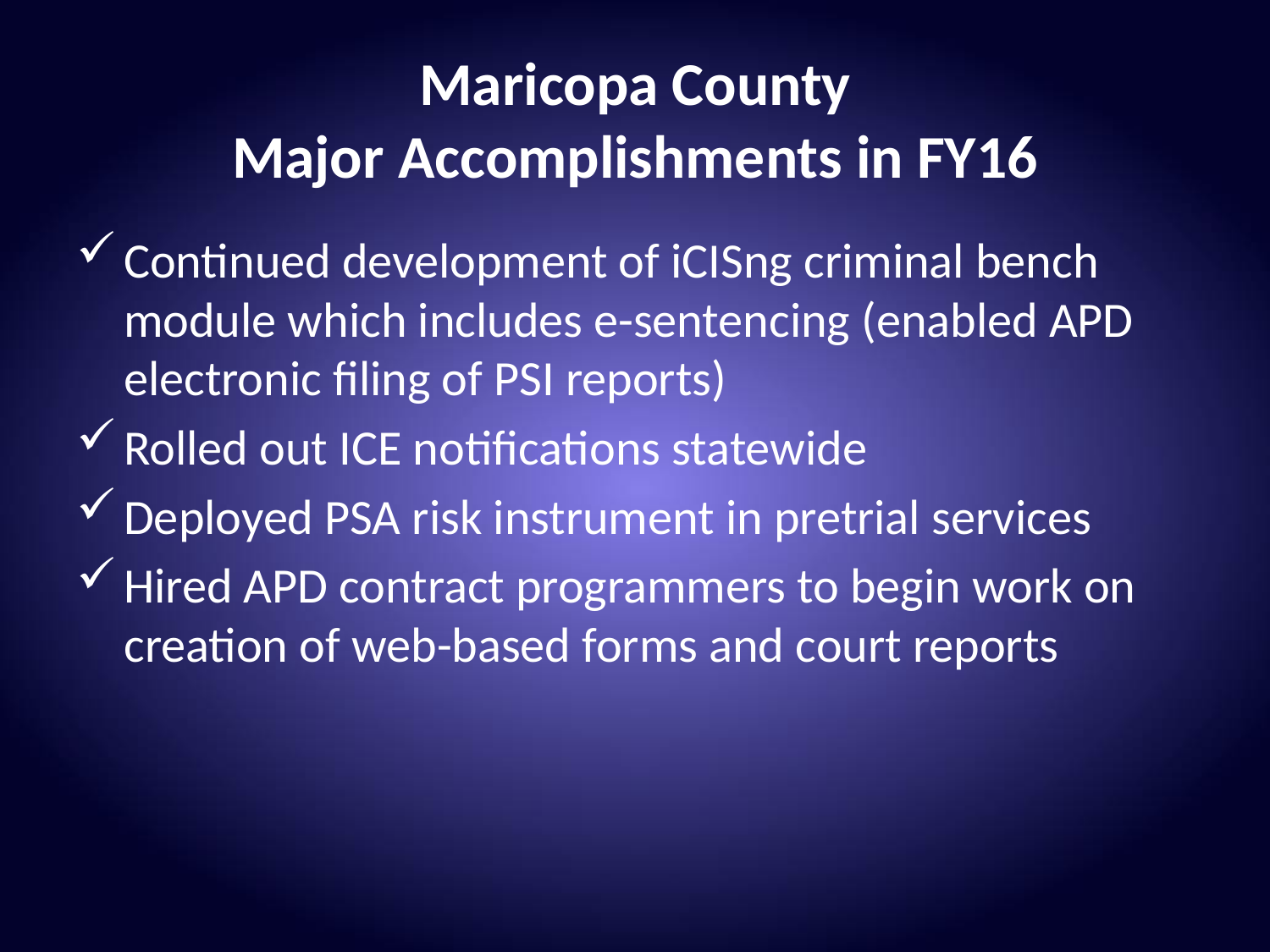

# Maricopa County Major Accomplishments in FY16
Continued development of iCISng criminal bench module which includes e-sentencing (enabled APD electronic filing of PSI reports)
Rolled out ICE notifications statewide
Deployed PSA risk instrument in pretrial services
Hired APD contract programmers to begin work on creation of web-based forms and court reports